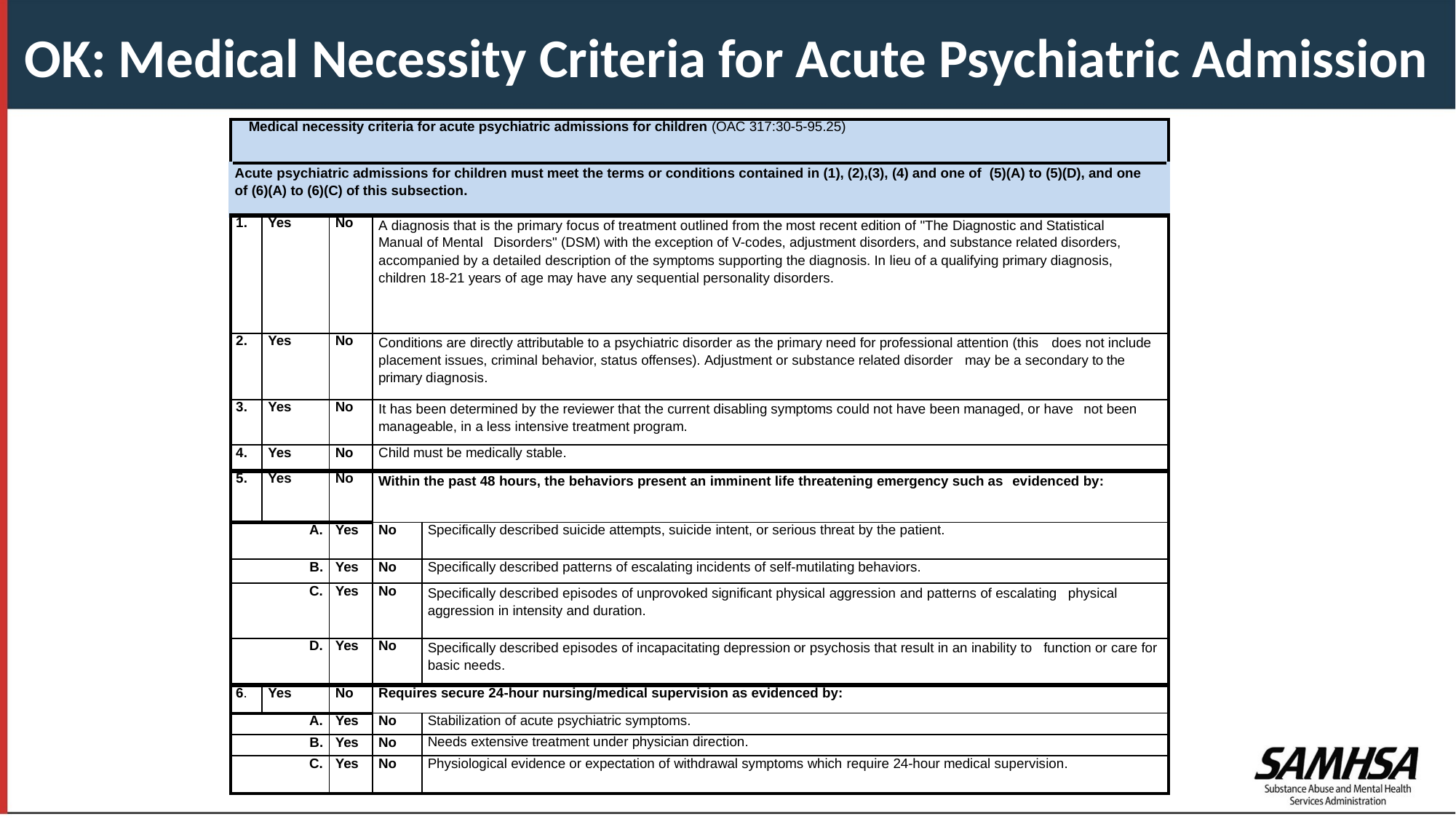

OK: Medical Necessity Criteria for Acute Psychiatric Admission
| Medical necessity criteria for acute psychiatric admissions for children (OAC 317:30-5-95.25) |  |  |  |  |
| --- | --- | --- | --- | --- |
| Acute psychiatric admissions for children must meet the terms or conditions contained in (1), (2),(3), (4) and one of (5)(A) to (5)(D), and one of (6)(A) to (6)(C) of this subsection. |  |  |  |  |
| 1. | Yes | No | A diagnosis that is the primary focus of treatment outlined from the most recent edition of "The Diagnostic and Statistical Manual of Mental Disorders" (DSM) with the exception of V-codes, adjustment disorders, and substance related disorders, accompanied by a detailed description of the symptoms supporting the diagnosis. In lieu of a qualifying primary diagnosis, children 18-21 years of age may have any sequential personality disorders. |  |
| 2. | Yes | No | Conditions are directly attributable to a psychiatric disorder as the primary need for professional attention (this does not include placement issues, criminal behavior, status offenses). Adjustment or substance related disorder may be a secondary to the primary diagnosis. |  |
| 3. | Yes | No | It has been determined by the reviewer that the current disabling symptoms could not have been managed, or have not been manageable, in a less intensive treatment program. |  |
| 4. | Yes | No | Child must be medically stable. |  |
| 5. | Yes | No | Within the past 48 hours, the behaviors present an imminent life threatening emergency such as evidenced by: |  |
| A. |  | Yes | No | Specifically described suicide attempts, suicide intent, or serious threat by the patient. |
| B. |  | Yes | No | Specifically described patterns of escalating incidents of self-mutilating behaviors. |
| C. |  | Yes | No | Specifically described episodes of unprovoked significant physical aggression and patterns of escalating physical aggression in intensity and duration. |
| D. |  | Yes | No | Specifically described episodes of incapacitating depression or psychosis that result in an inability to function or care for basic needs. |
| 6. | Yes | No | Requires secure 24-hour nursing/medical supervision as evidenced by: |  |
| A. |  | Yes | No | Stabilization of acute psychiatric symptoms. |
| B. |  | Yes | No | Needs extensive treatment under physician direction. |
| C. |  | Yes | No | Physiological evidence or expectation of withdrawal symptoms which require 24-hour medical supervision. |